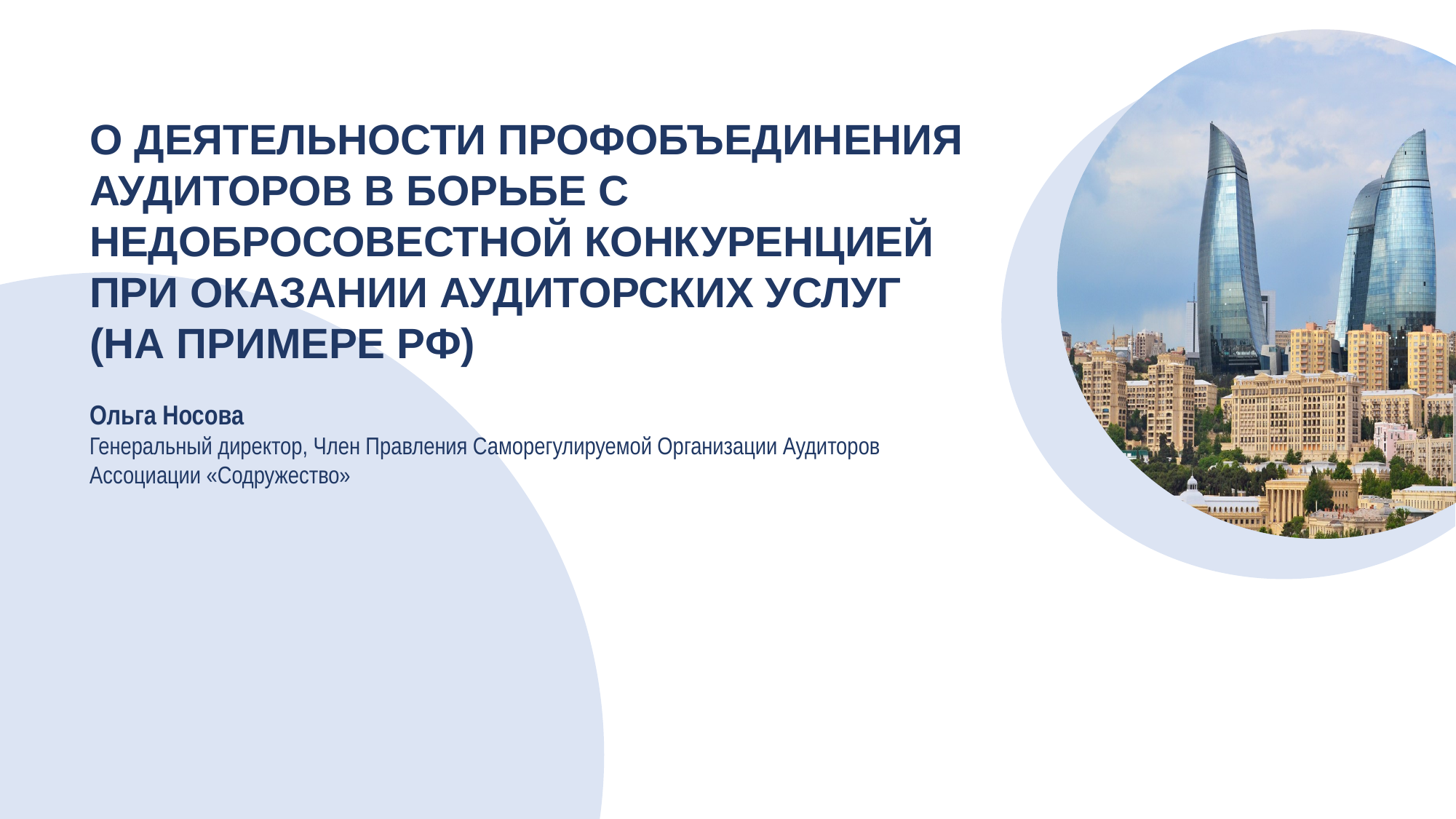

О ДЕЯТЕЛЬНОСТИ ПРОФОБЪЕДИНЕНИЯ
АУДИТОРОВ В БОРЬБЕ С НЕДОБРОСОВЕСТНОЙ КОНКУРЕНЦИЕЙ ПРИ ОКАЗАНИИ АУДИТОРСКИХ УСЛУГ
(НА ПРИМЕРЕ РФ)

Ольга Носова
Генеральный директор, Член Правления Саморегулируемой Организации Аудиторов Ассоциации «Содружество»